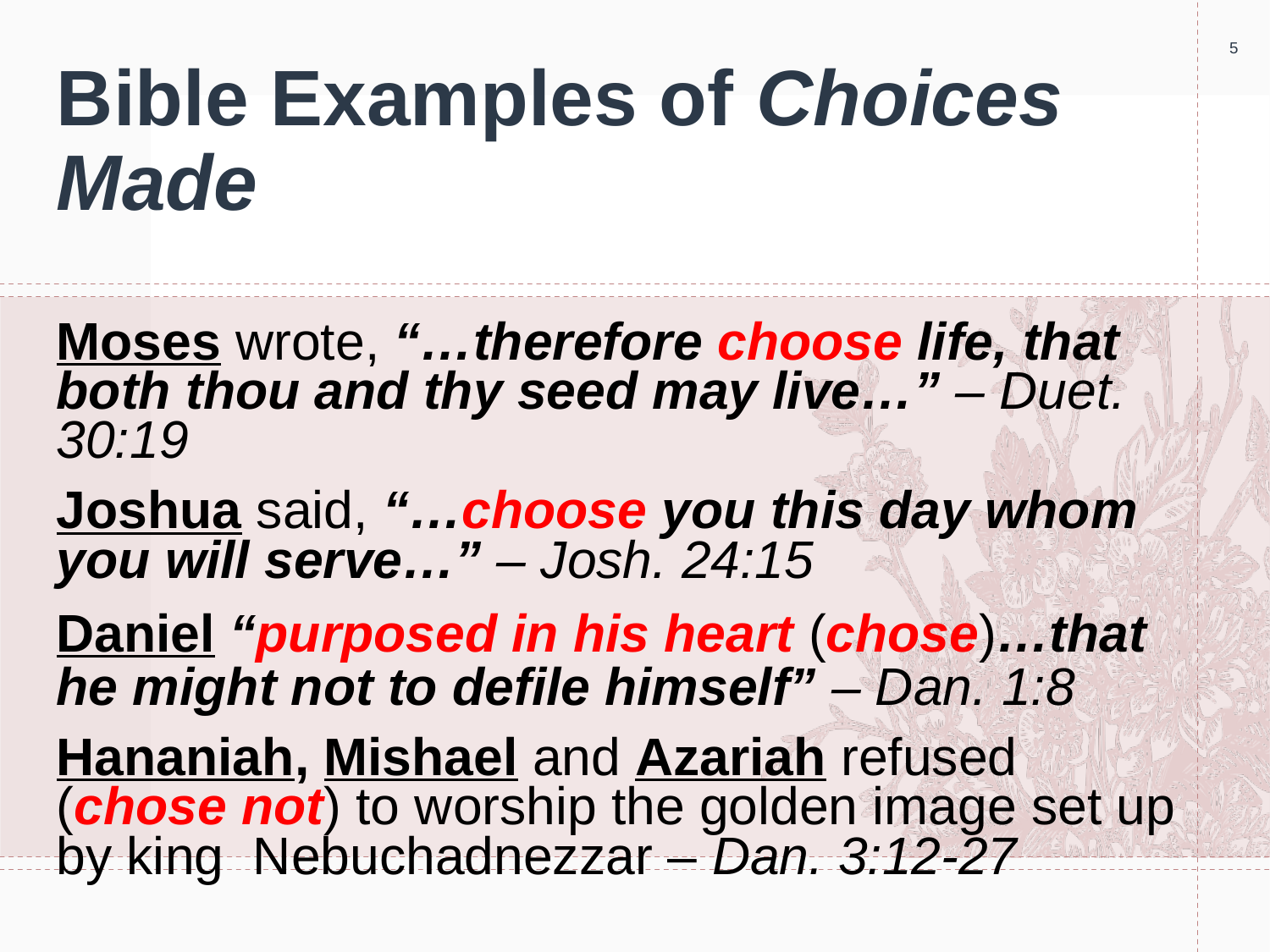

5
# Bible Examples of Choices Made
Moses wrote, “…therefore choose life, that both thou and thy seed may live…” – Duet. 30:19
Joshua said, “…choose you this day whom you will serve…” – Josh. 24:15
Daniel “purposed in his heart (chose)…that he might not to defile himself” – Dan. 1:8
Hananiah, Mishael and Azariah refused (chose not) to worship the golden image set up by king  Nebuchadnezzar – Dan. 3:12-27